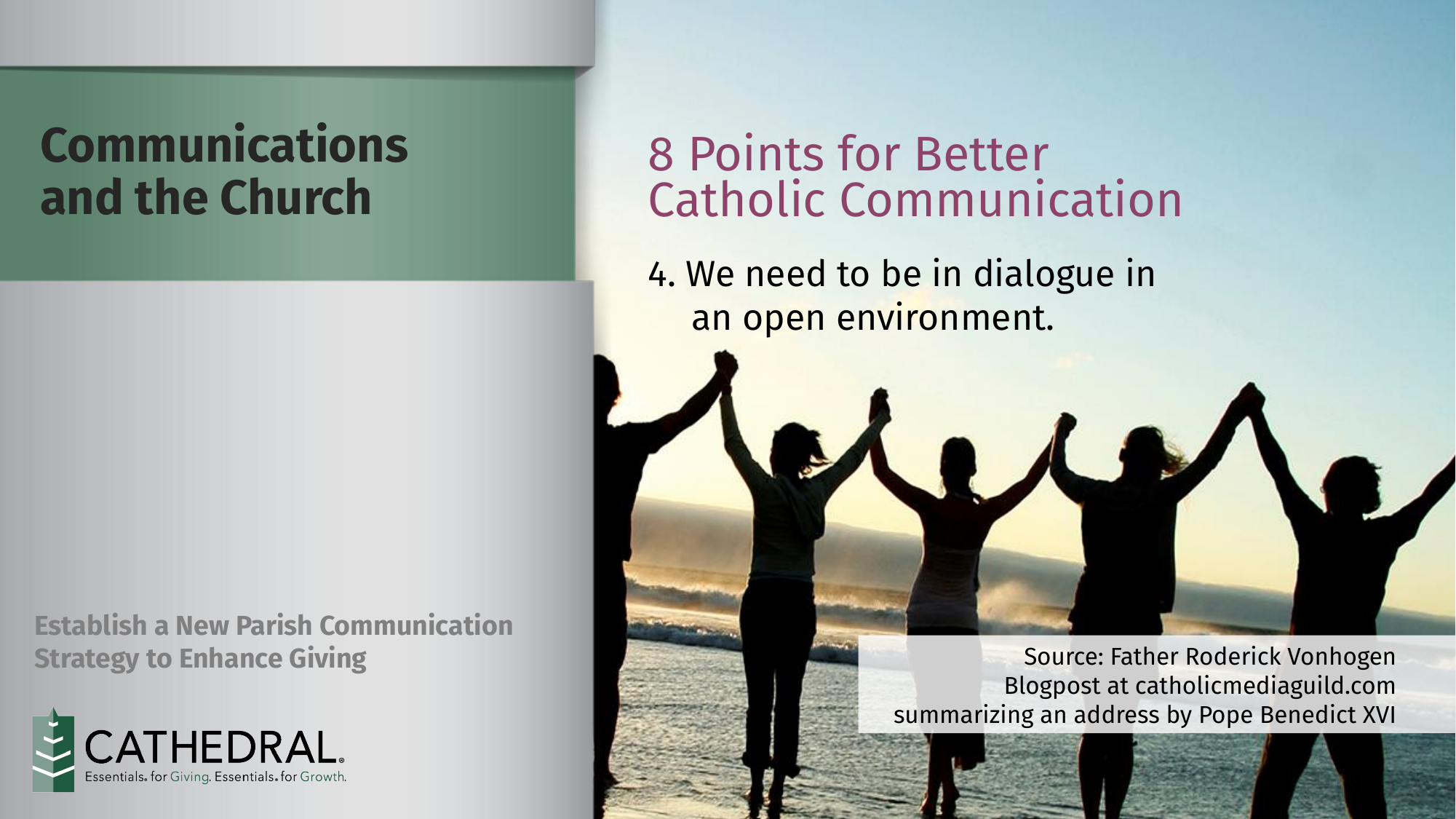

Communications and the Church
8 Points for Better Catholic Communication
4. We need to be in dialogue in an open environment.
Source: Father Roderick Vonhogen
Blogpost at catholicmediaguild.com summarizing an address by Pope Benedict XVI